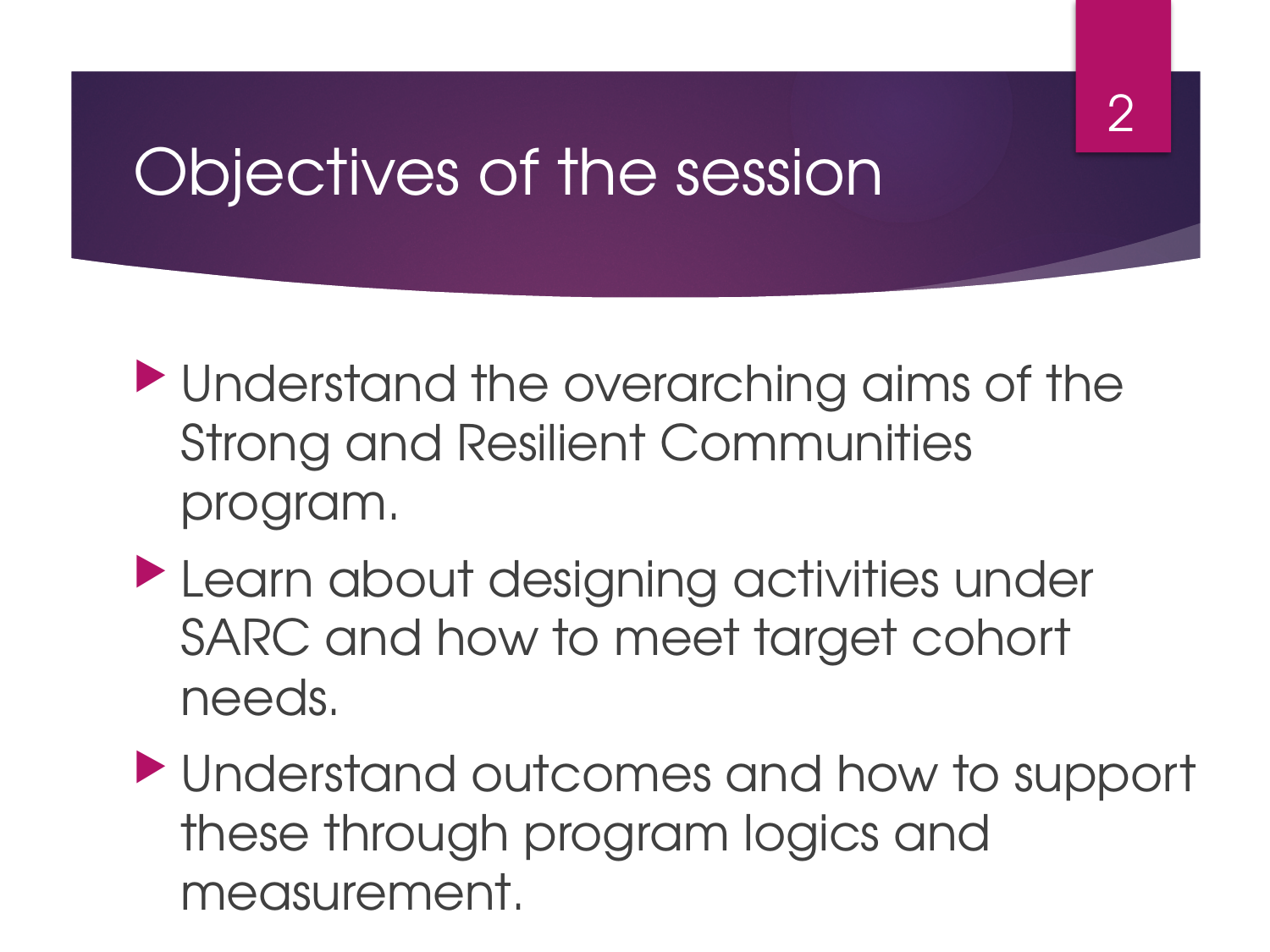

2
# Workshop outline Objectives of the session
Understand the overarching aims of the Strong and Resilient Communities program.
Learn about designing activities under SARC and how to meet target cohort needs.
Understand outcomes and how to support these through program logics and measurement.